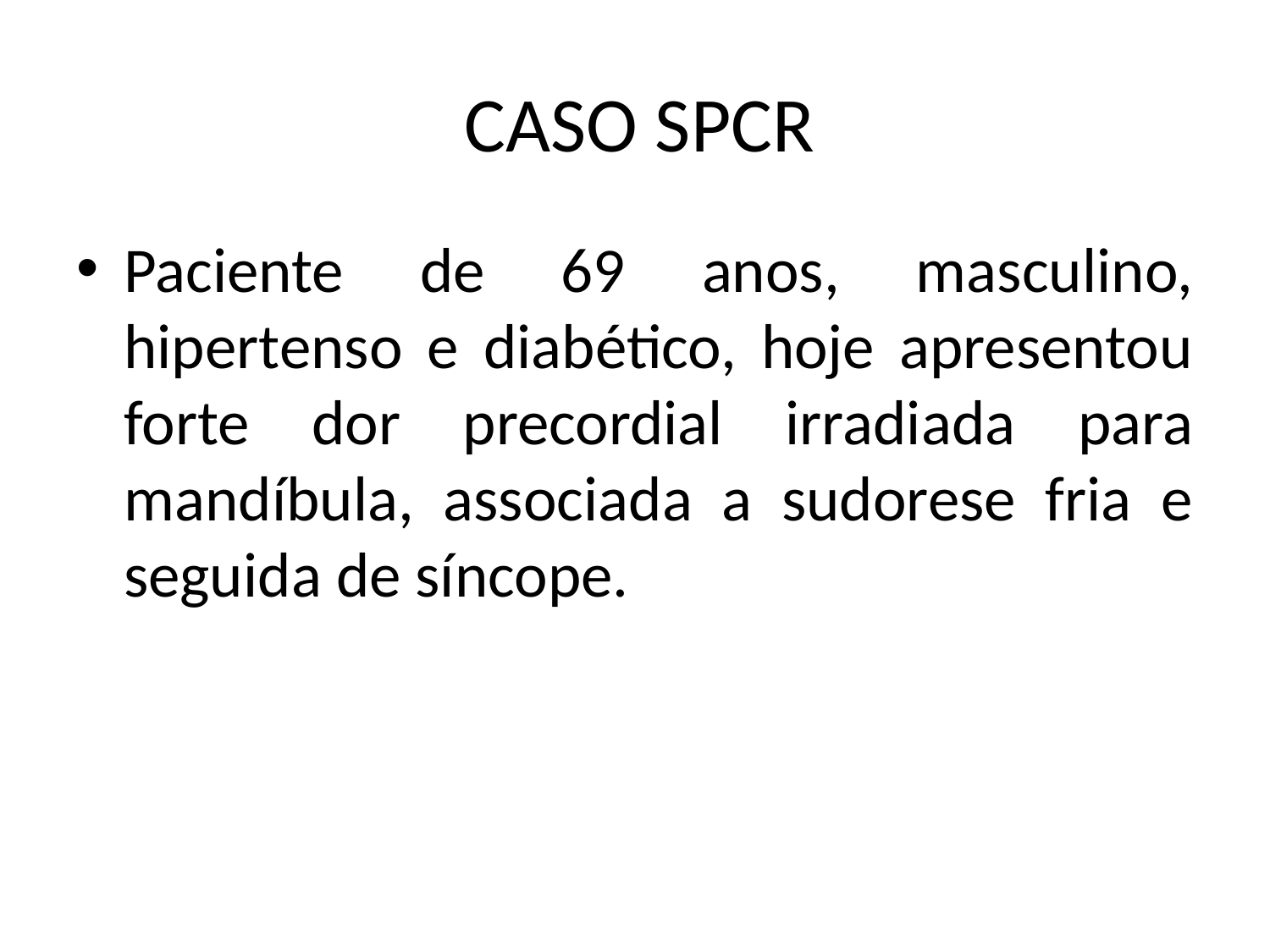

# CASO SPCR
Paciente de 69 anos, masculino, hipertenso e diabético, hoje apresentou forte dor precordial irradiada para mandíbula, associada a sudorese fria e seguida de síncope.